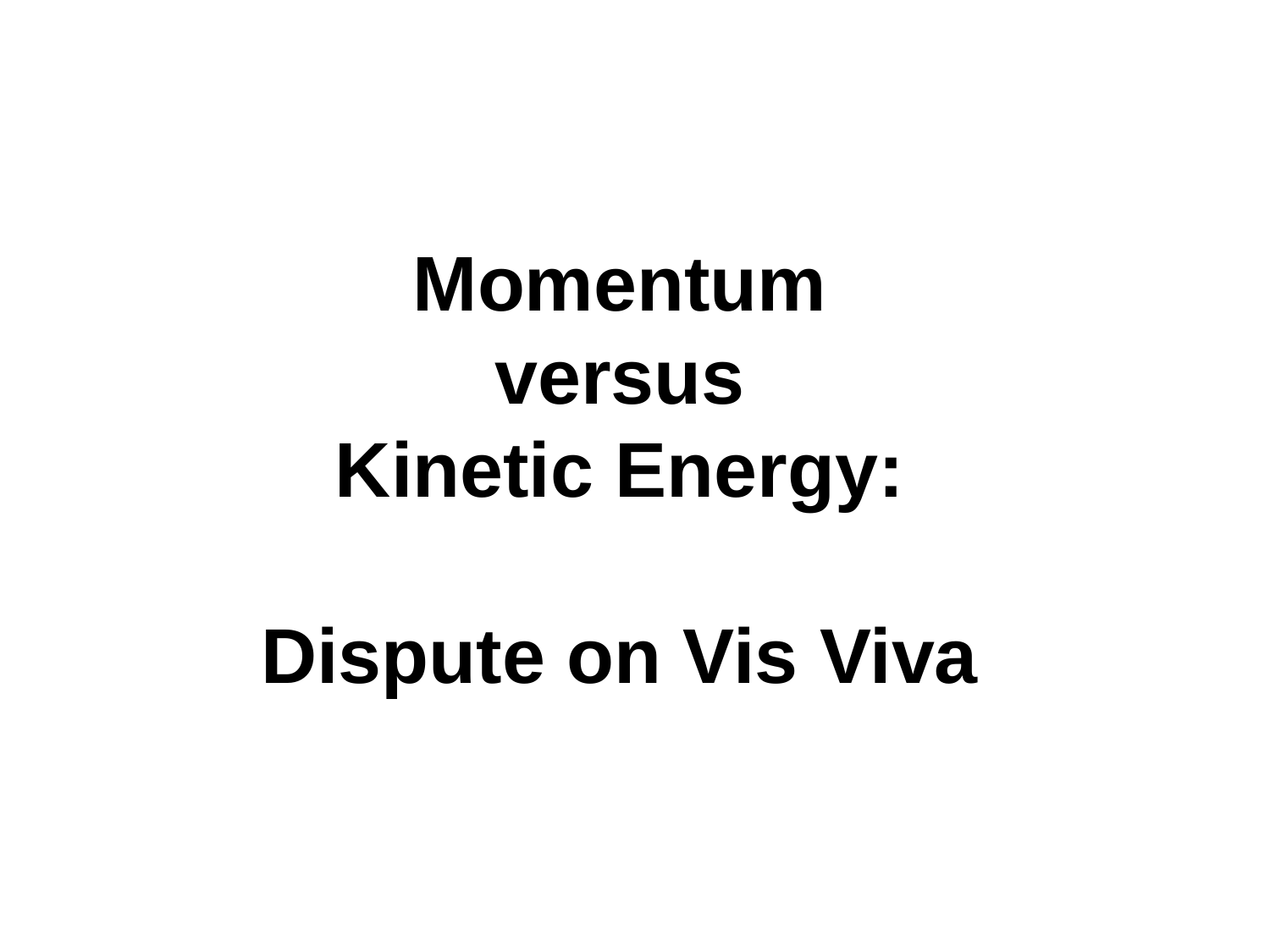

# Momentum versus Kinetic Energy: Dispute on Vis Viva